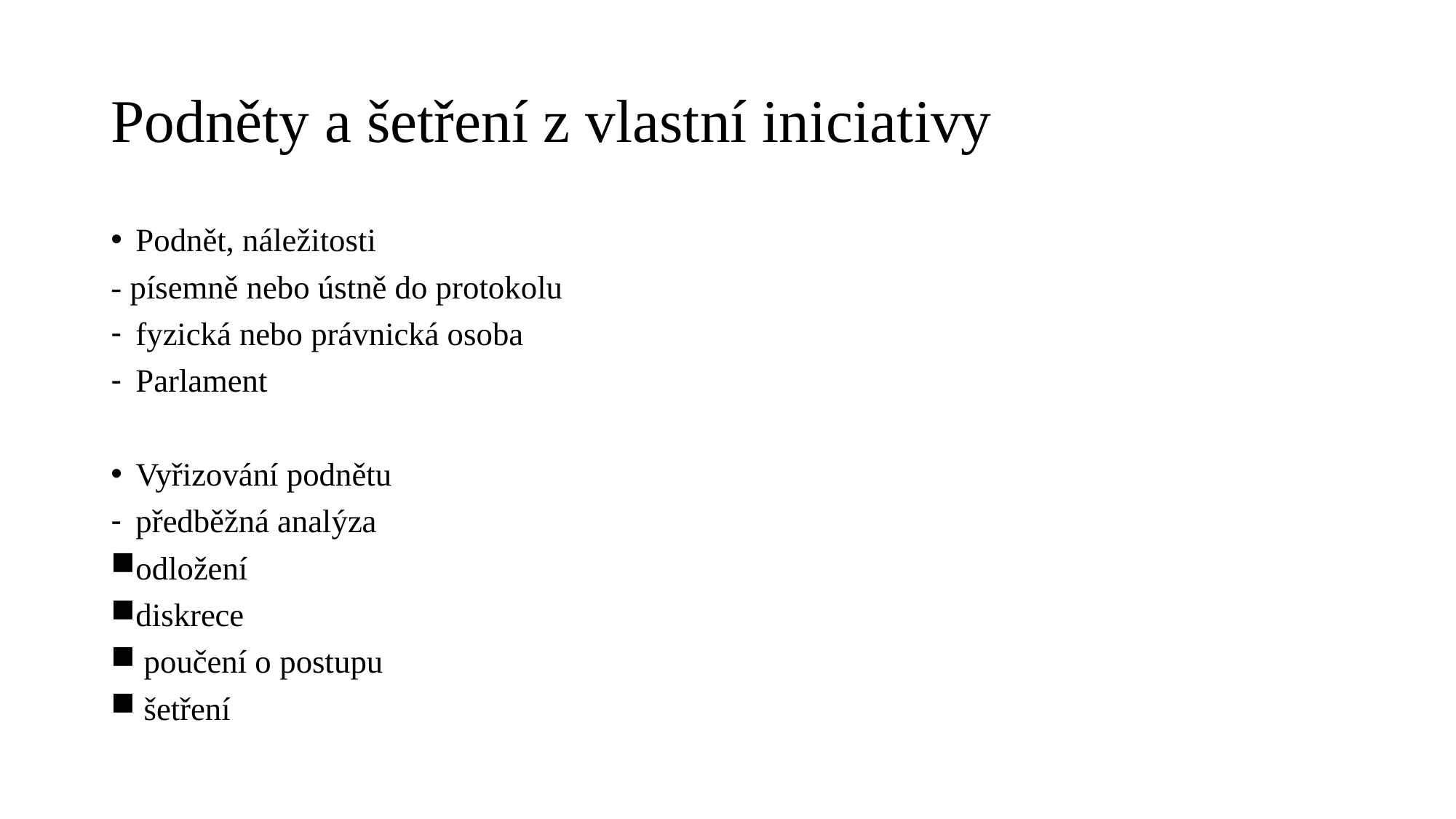

# Podněty a šetření z vlastní iniciativy
Podnět, náležitosti
- písemně nebo ústně do protokolu
fyzická nebo právnická osoba
Parlament

Vyřizování podnětu
předběžná analýza
odložení
diskrece
 poučení o postupu
 šetření